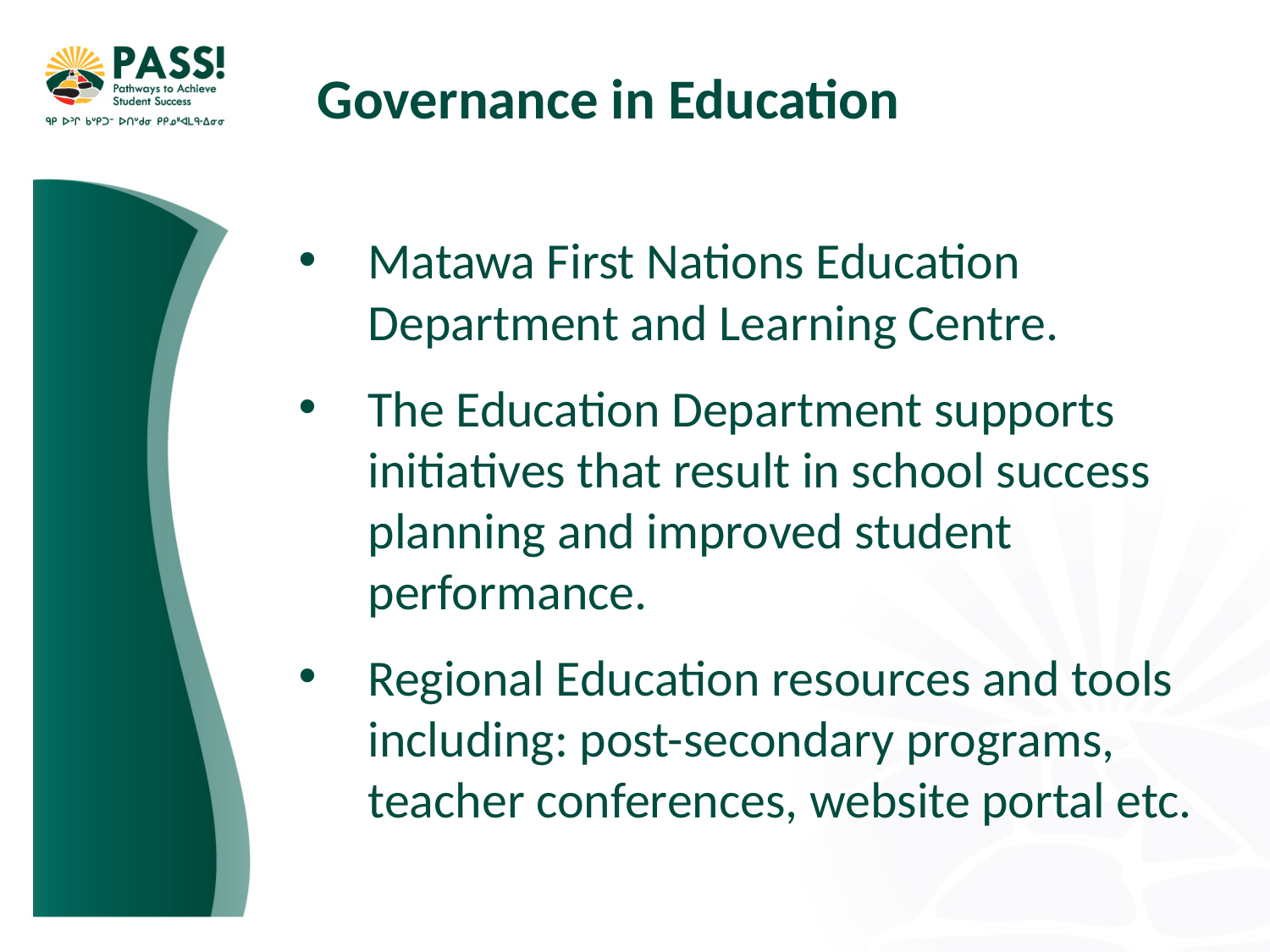

Governance in Education
Matawa First Nations Education Department and Learning Centre.
The Education Department supports initiatives that result in school success planning and improved student performance.
Regional Education resources and tools including: post-secondary programs, teacher conferences, website portal etc.